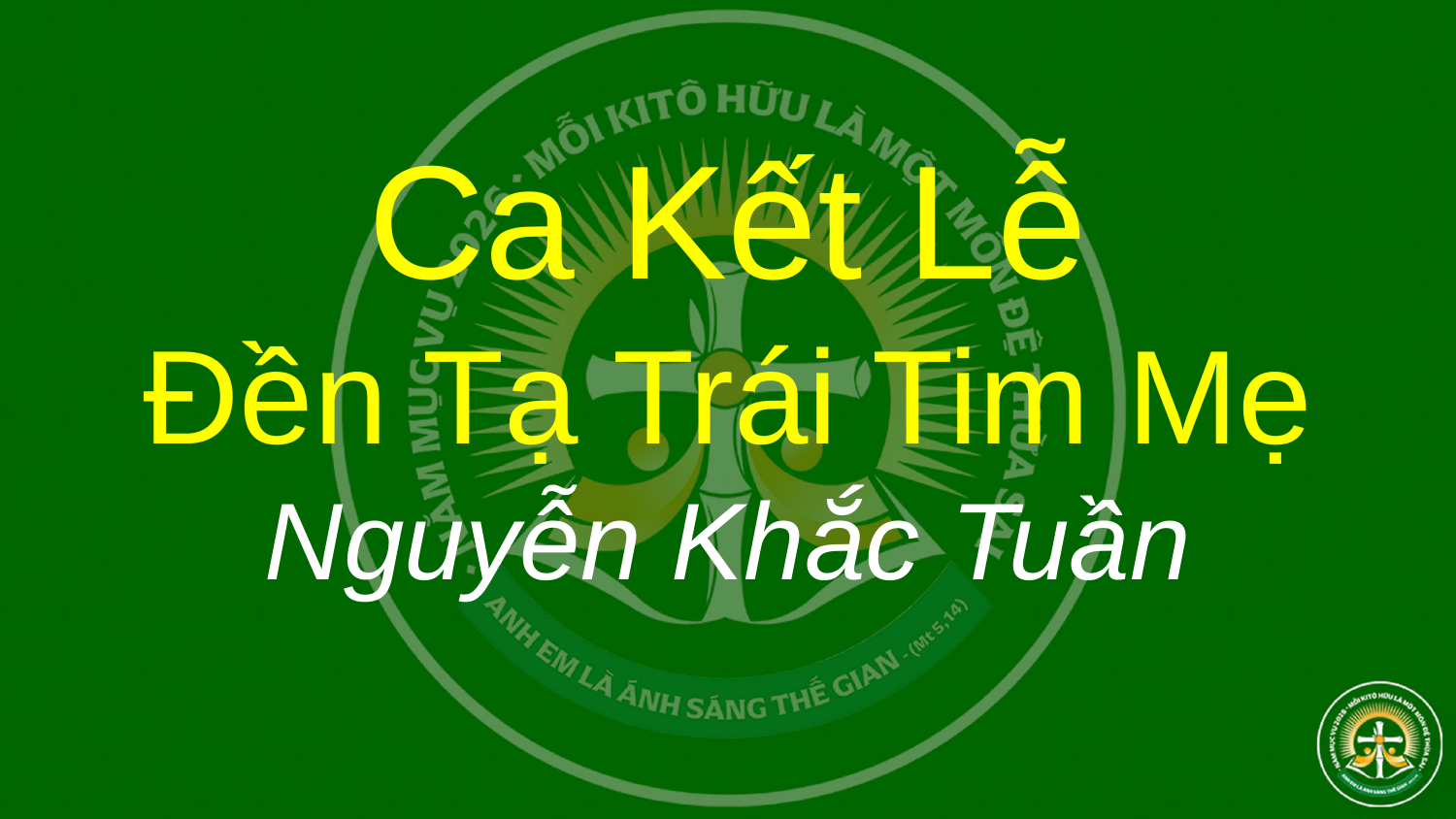

# Ca Kết Lễ Đền Tạ Trái Tim Mẹ Nguyễn Khắc Tuần